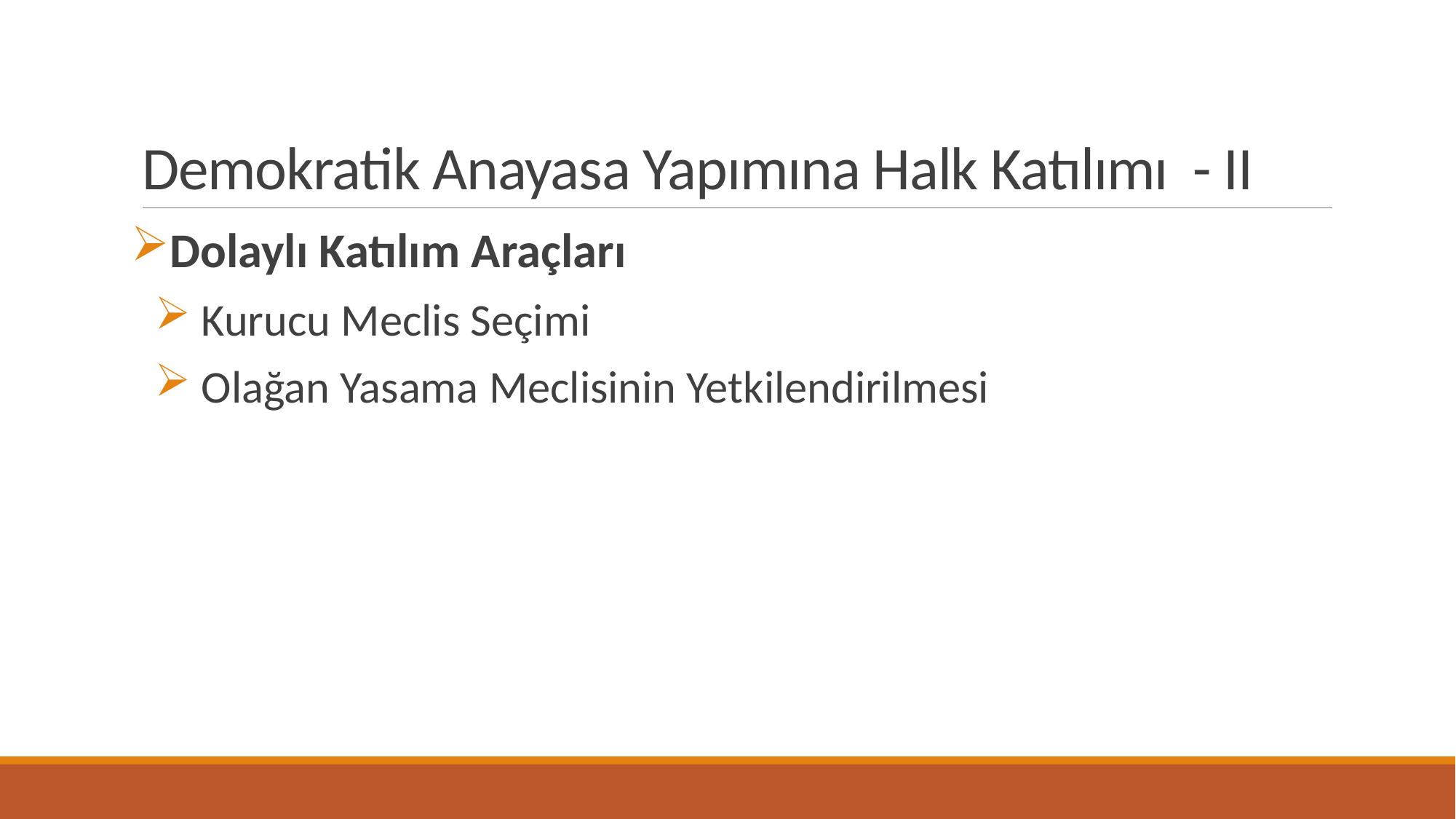

# Demokratik Anayasa Yapımına Halk Katılımı  - II
Dolaylı Katılım Araçları
 Kurucu Meclis Seçimi
 Olağan Yasama Meclisinin Yetkilendirilmesi